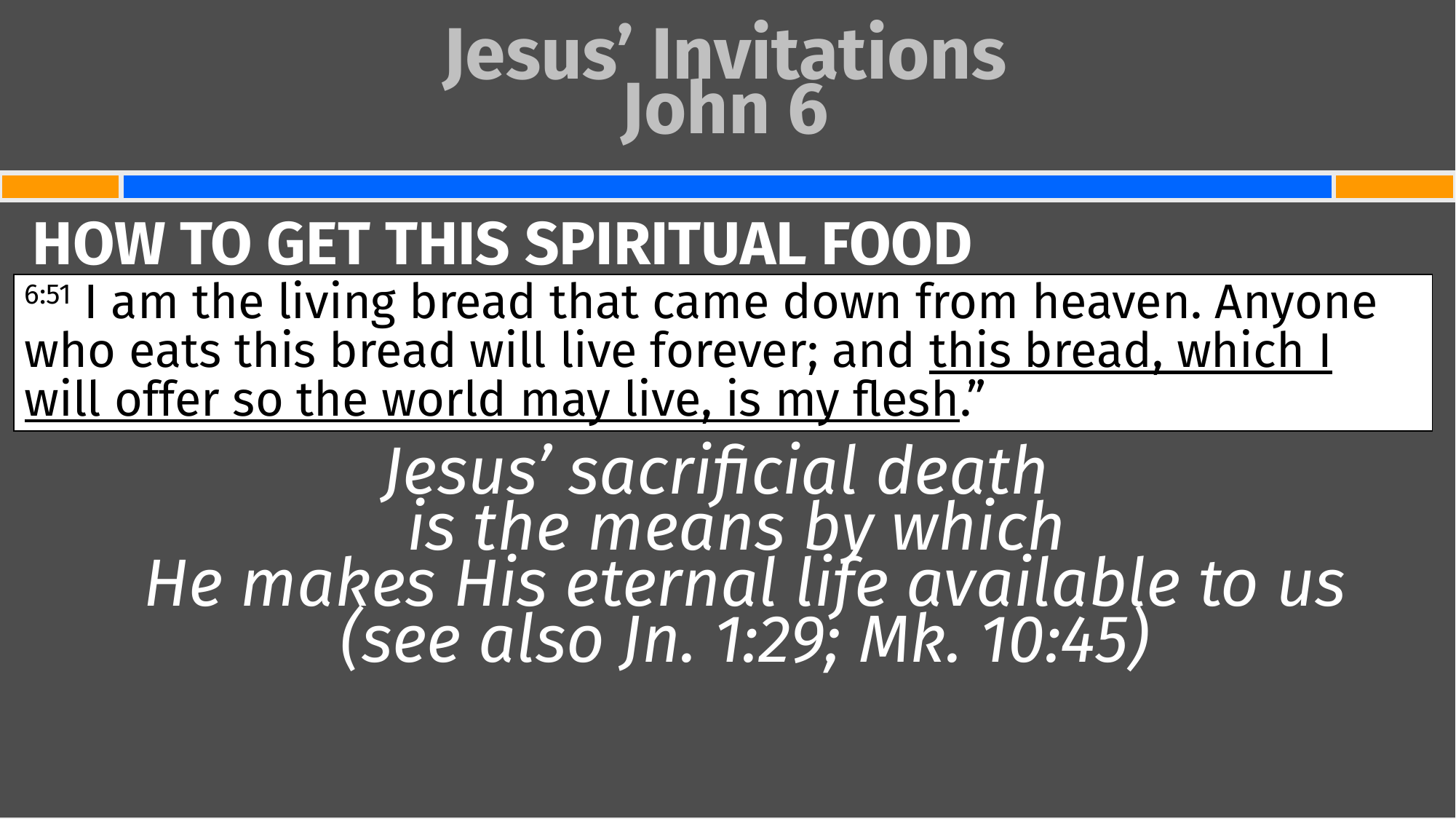

Jesus’ Invitations
John 6
#

HOW TO GET THIS SPIRITUAL FOOD

Jesus’ sacrificial death
is the means by which
He makes His eternal life available to us
(see also Jn. 1:29; Mk. 10:45)
6:51 I am the living bread that came down from heaven. Anyone who eats this bread will live forever; and this bread, which I will offer so the world may live, is my flesh.”